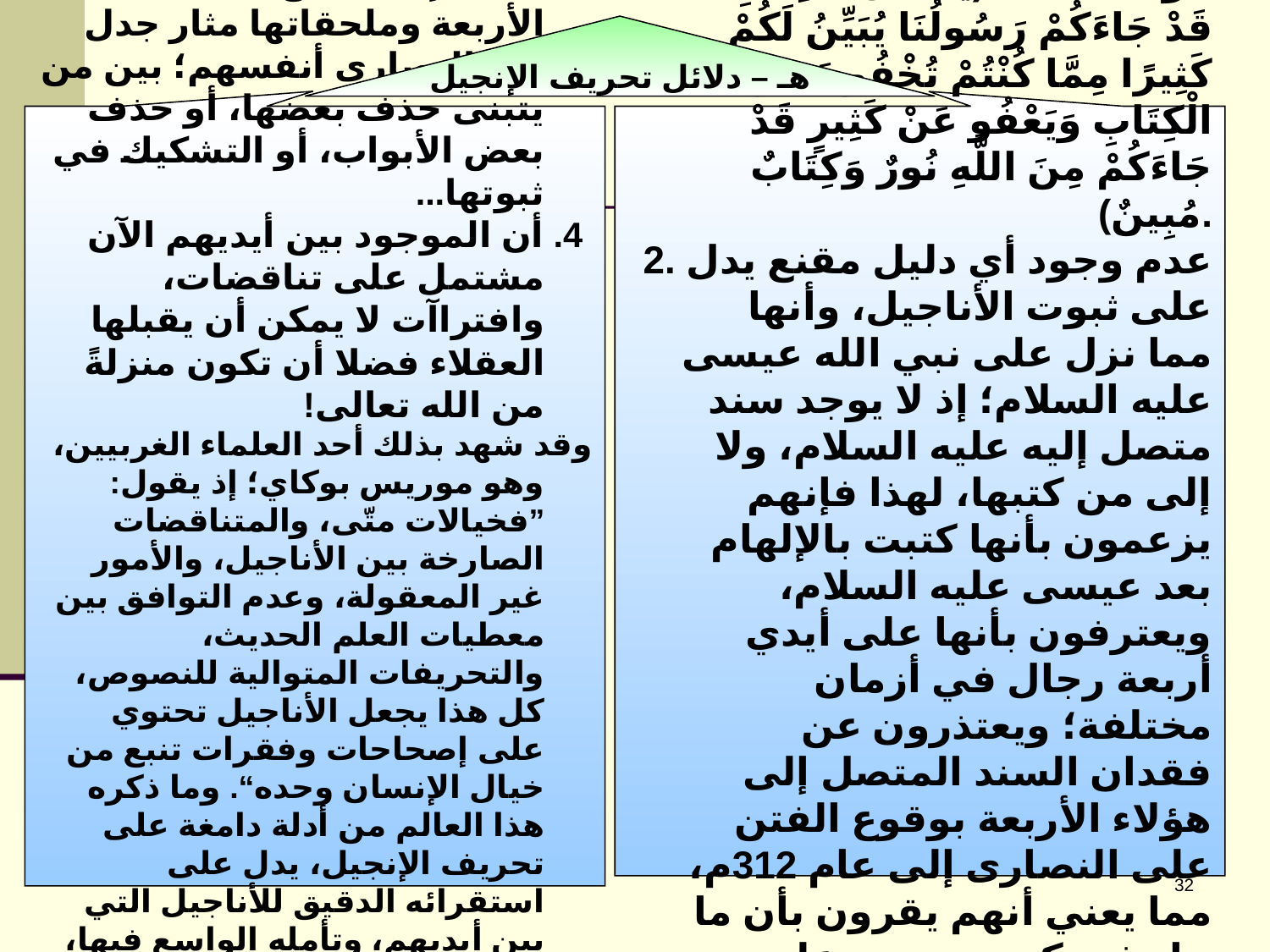

هـ – دلائل تحريف الإنجيل

3. أن كل إنجيل من الأناجيل الأربعة وملحقاتها مثار جدل بين النصارى أنفسهم؛ بين من يتبنى حذف بعضها، أو حذف بعض الأبواب، أو التشكيك في ثبوتها...
 4. أن الموجود بين أيديهم الآن مشتمل على تناقضات، وافتراآت لا يمكن أن يقبلها العقلاء فضلا أن تكون منزلةً من الله تعالى!
وقد شهد بذلك أحد العلماء الغربيين، وهو موريس بوكاي؛ إذ يقول: ”فخيالات متّى، والمتناقضات الصارخة بين الأناجيل، والأمور غير المعقولة، وعدم التوافق بين معطيات العلم الحديث، والتحريفات المتوالية للنصوص، كل هذا يجعل الأناجيل تحتوي على إصحاحات وفقرات تنبع من خيال الإنسان وحده“. وما ذكره هذا العالم من أدلة دامغة على تحريف الإنجيل، يدل على استقرائه الدقيق للأناجيل التي بين أيديهم، وتأمله الواسع فيها، وقد وجد عكس ذلك تماما في القرآن الكريم، مما دفعه للدخول في الدين الحق وهو الإسلام.
1. قوله تعالى: (يَا أَهْلَ الْكِتَابِ قَدْ جَاءَكُمْ رَسُولُنَا يُبَيِّنُ لَكُمْ كَثِيرًا مِمَّا كُنْتُمْ تُخْفُونَ مِنَ الْكِتَابِ وَيَعْفُو عَنْ كَثِيرٍ قَدْ جَاءَكُمْ مِنَ اللَّهِ نُورٌ وَكِتَابٌ مُبِينٌ).
2. عدم وجود أي دليل مقنع يدل على ثبوت الأناجيل، وأنها مما نزل على نبي الله عيسى عليه السلام؛ إذ لا يوجد سند متصل إليه عليه السلام، ولا إلى من كتبها، لهذا فإنهم يزعمون بأنها كتبت بالإلهام بعد عيسى عليه السلام، ويعترفون بأنها على أيدي أربعة رجال في أزمان مختلفة؛ ويعتذرون عن فقدان السند المتصل إلى هؤلاء الأربعة بوقوع الفتن على النصارى إلى عام 312م، مما يعني أنهم يقرون بأن ما جاء في كتبهم مبني على الظن والتخمين!
32